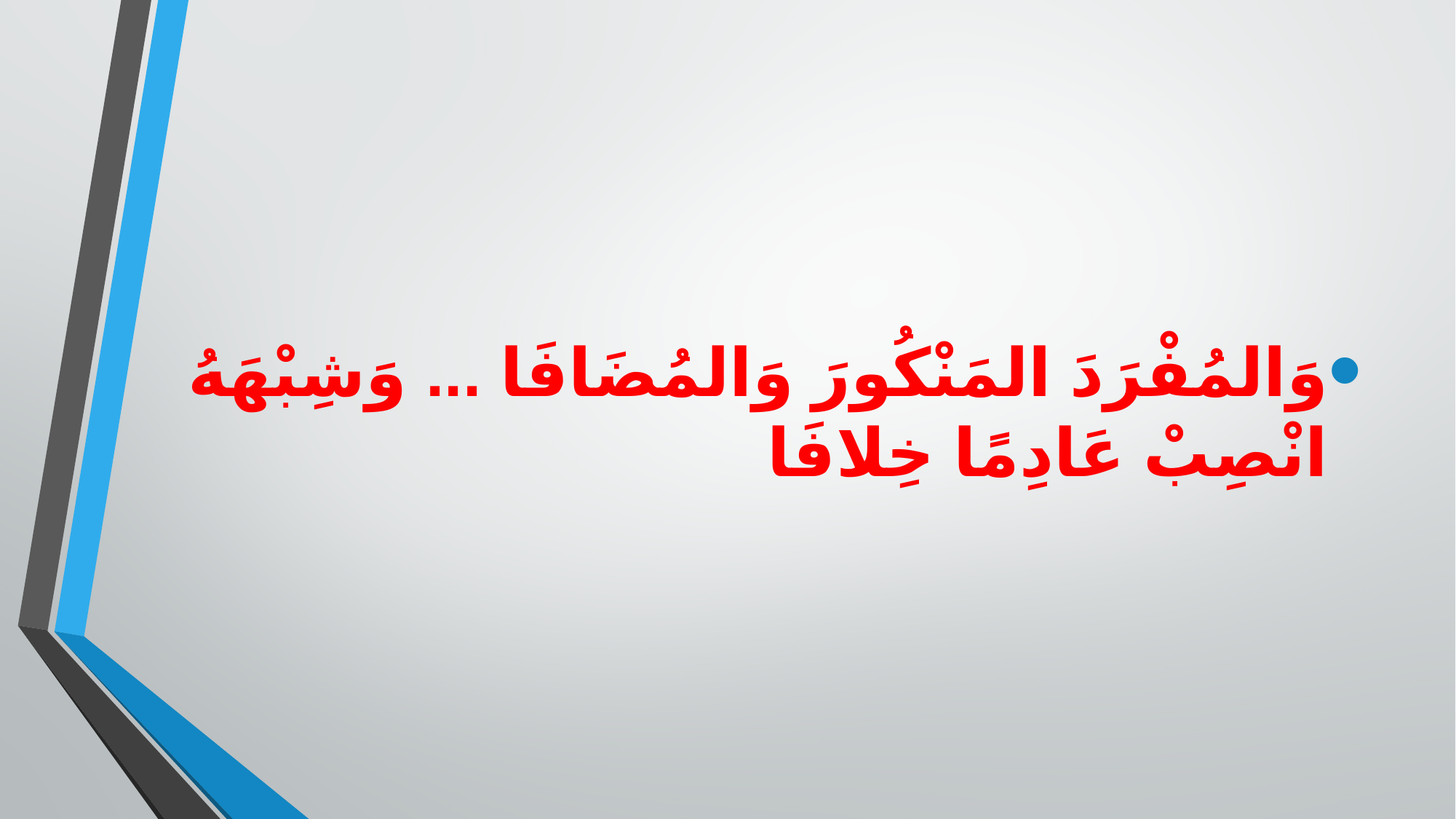

وَالمُفْرَدَ المَنْكُورَ وَالمُضَافَا ... وَشِبْهَهُ انْصِبْ عَادِمًا خِلافَا